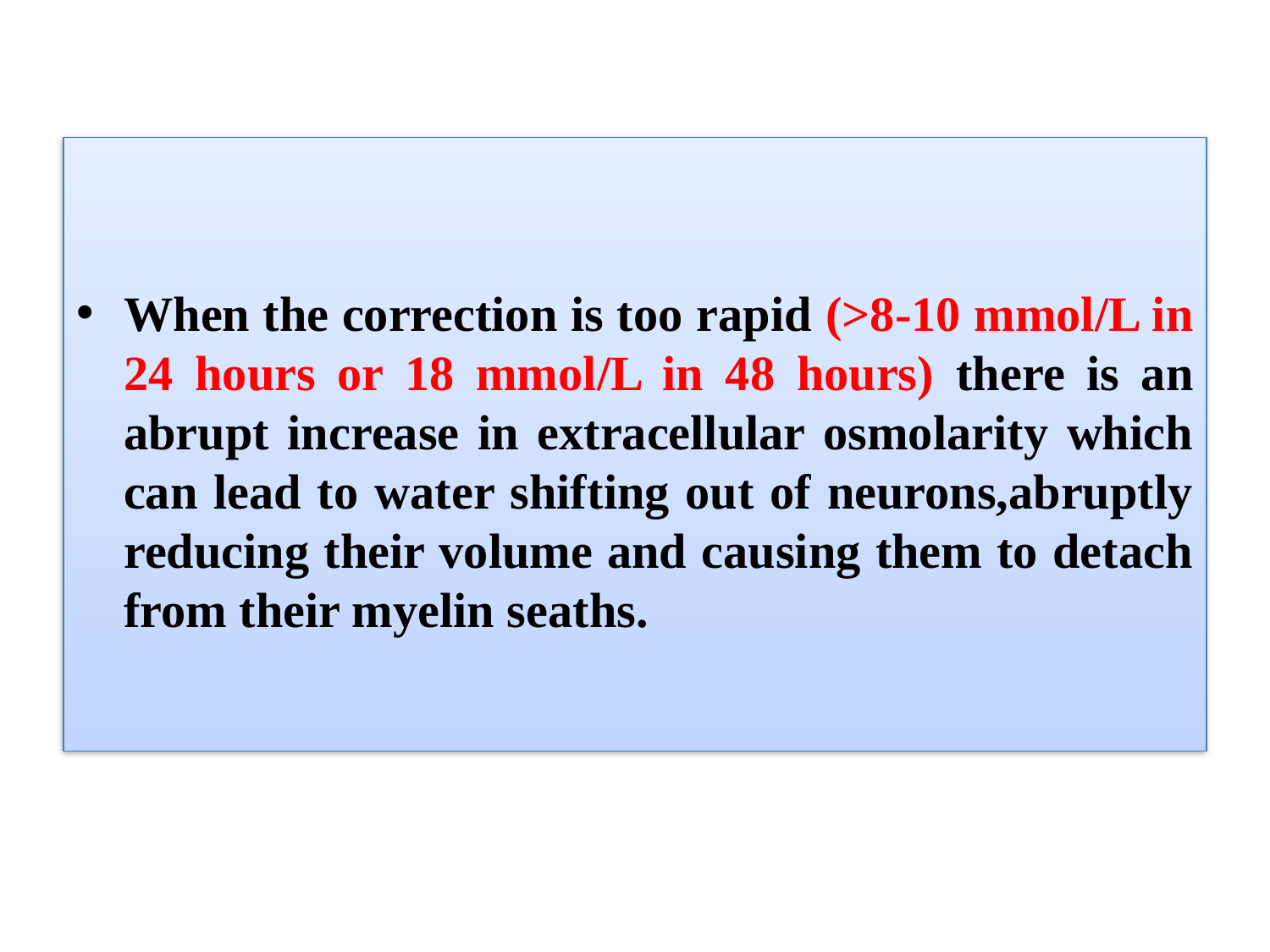

When the correction is too rapid (>8-10 mmol/L in 24 hours or 18 mmol/L in 48 hours) there is an abrupt increase in extracellular osmolarity which can lead to water shifting out of neurons,abruptly reducing their volume and causing them to detach from their myelin seaths.